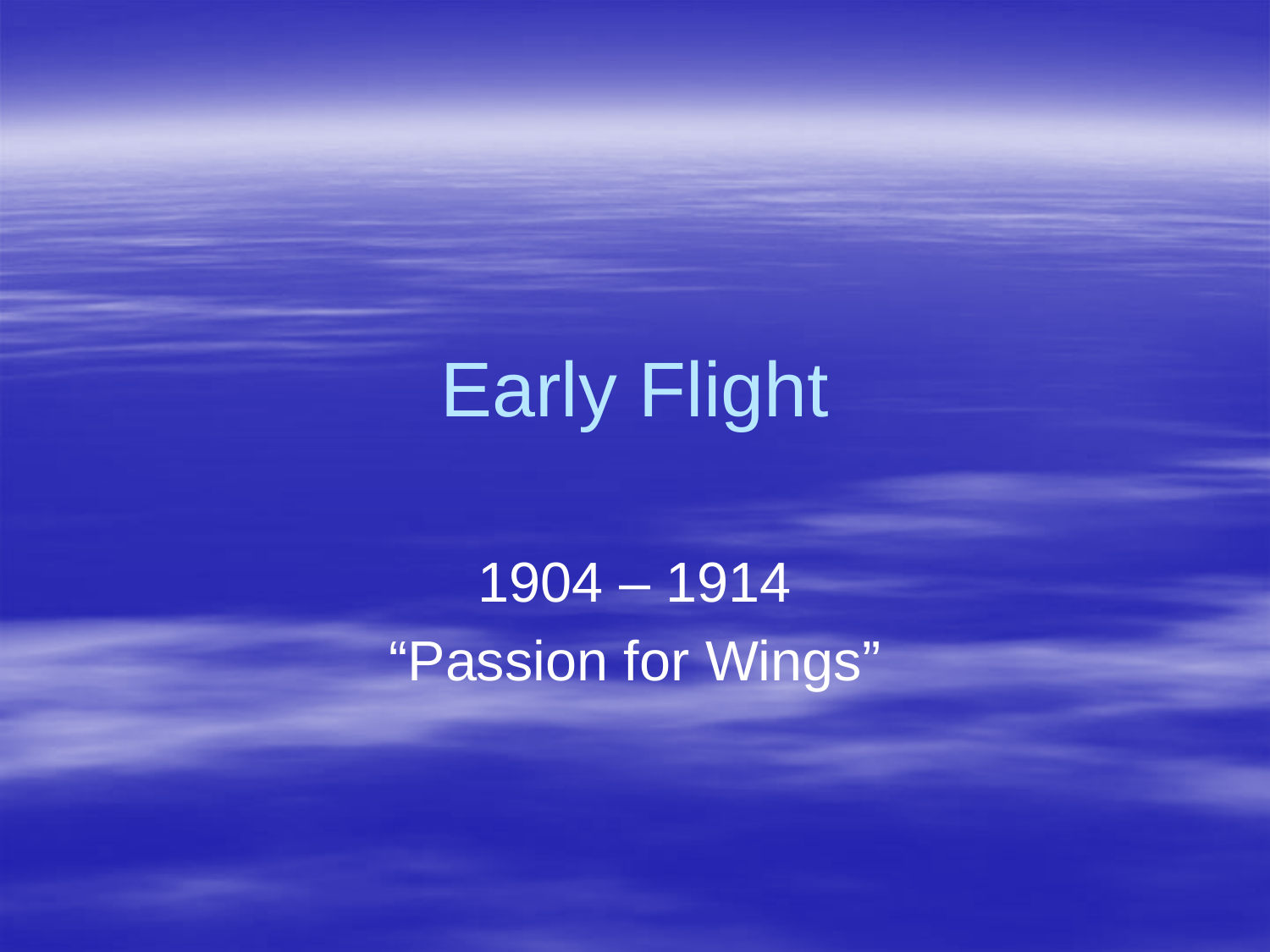

# Early Flight
1904 – 1914
“Passion for Wings”